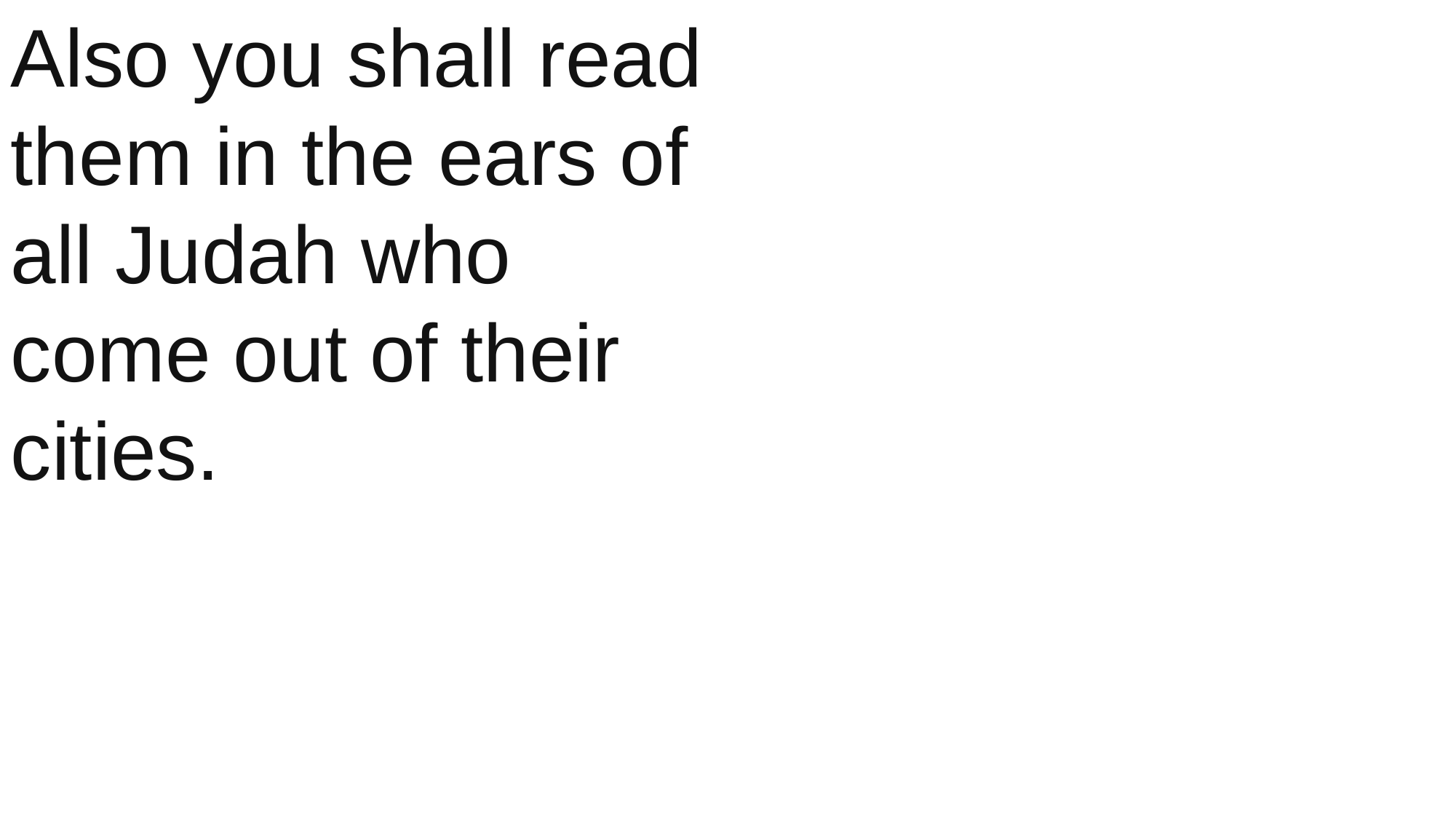

Also you shall read them in the ears of all Judah who come out of their cities.
 John